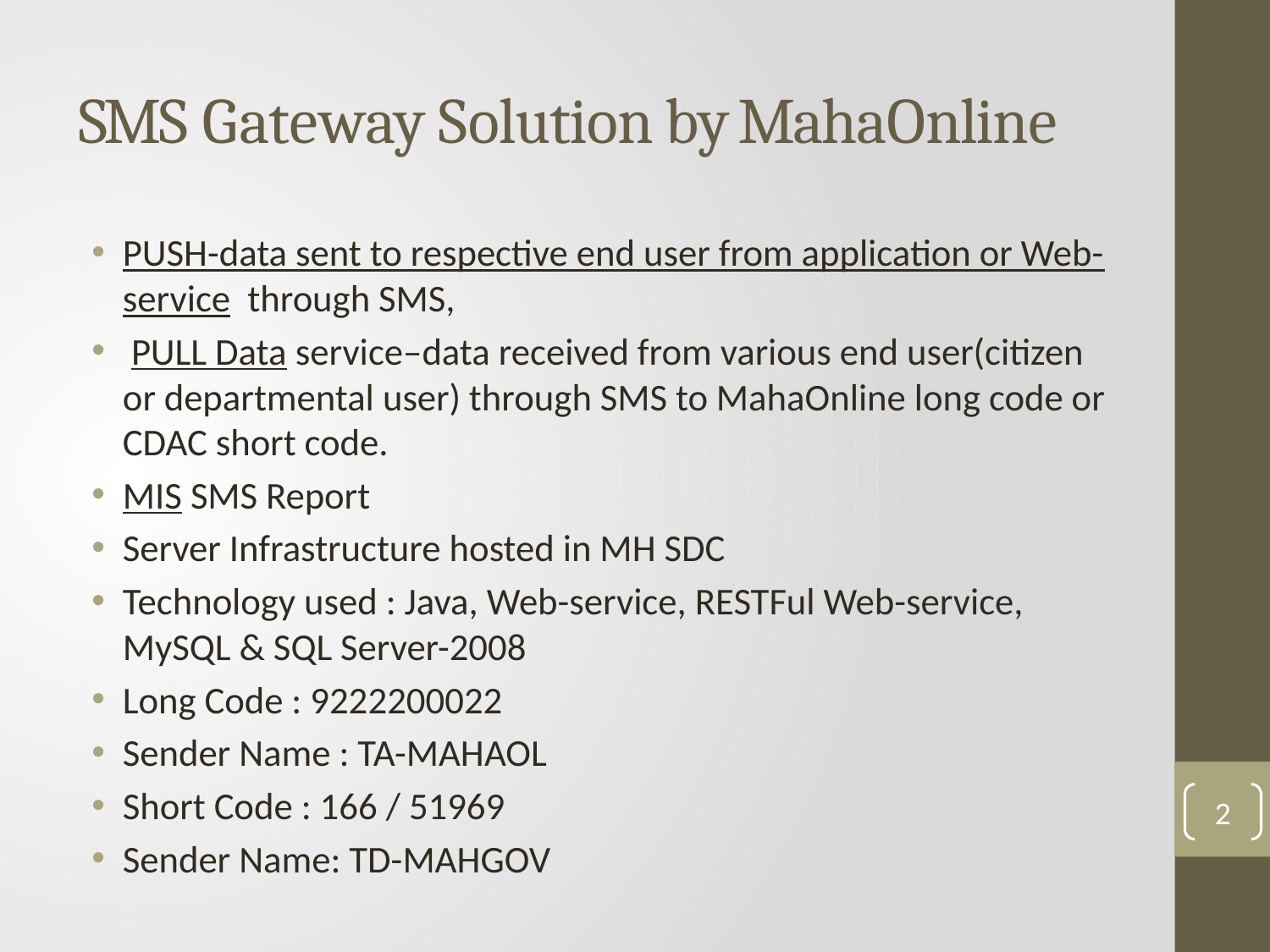

# SMS Gateway Solution by MahaOnline
PUSH-data sent to respective end user from application or Web-service  through SMS,
 PULL Data service–data received from various end user(citizen or departmental user) through SMS to MahaOnline long code or CDAC short code.
MIS SMS Report
Server Infrastructure hosted in MH SDC
Technology used : Java, Web-service, RESTFul Web-service, MySQL & SQL Server-2008
Long Code : 9222200022
Sender Name : TA-MAHAOL
Short Code : 166 / 51969
Sender Name: TD-MAHGOV

2